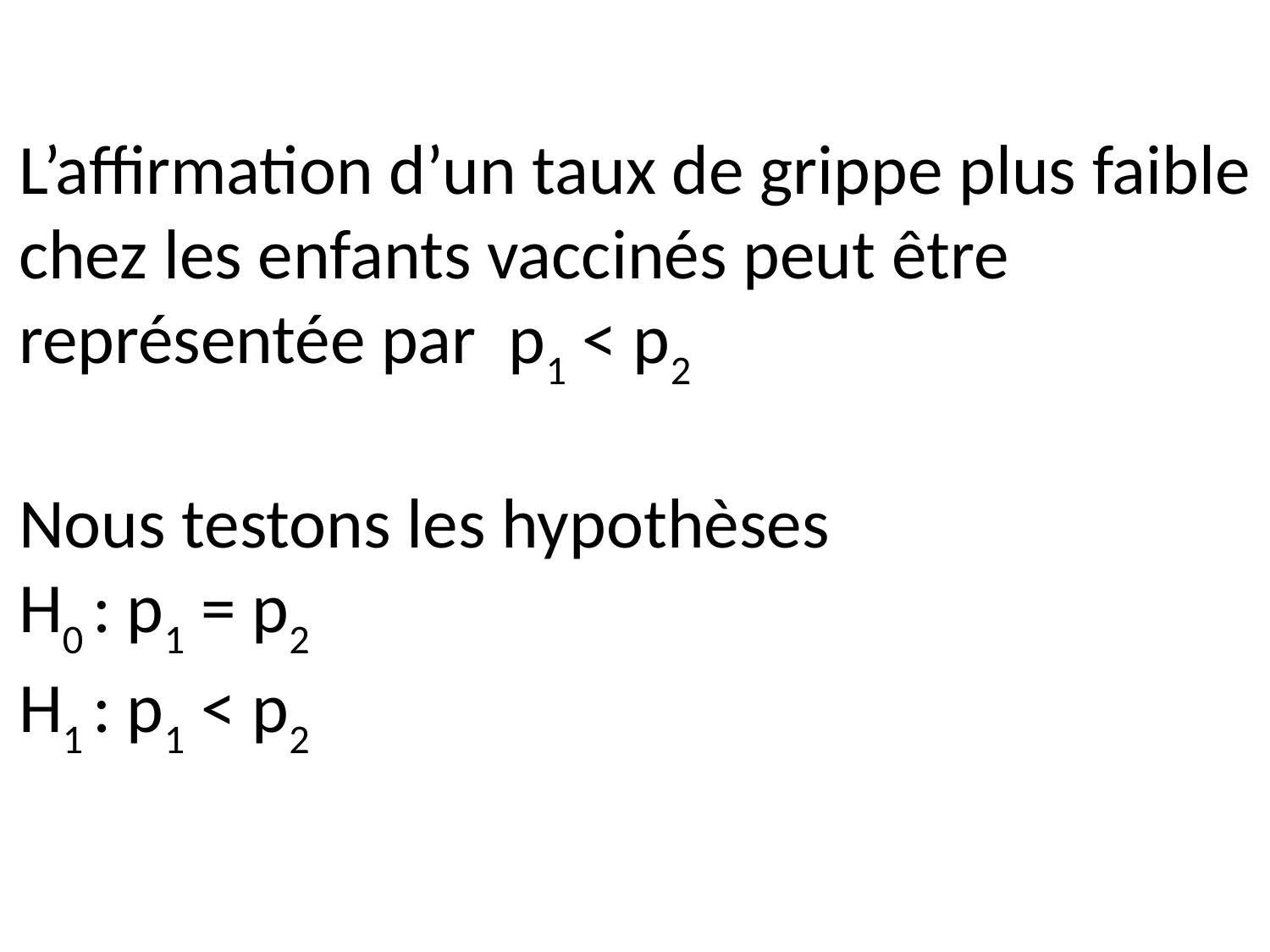

L’affirmation d’un taux de grippe plus faible chez les enfants vaccinés peut être représentée par  p1 < p2

Nous testons les hypothèses
H0 : p1 = p2
H1 : p1 < p2